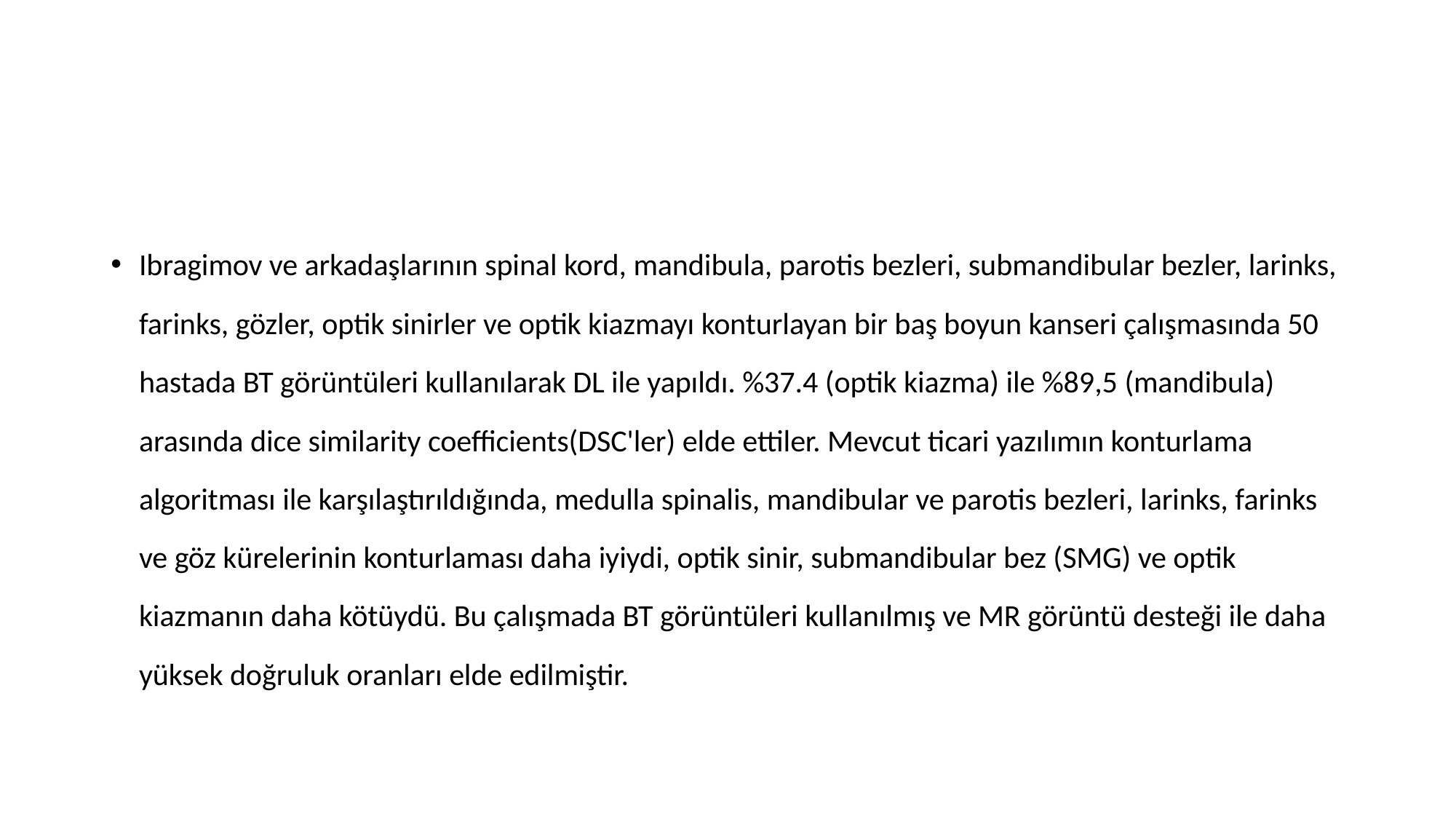

#
Ibragimov ve arkadaşlarının spinal kord, mandibula, parotis bezleri, submandibular bezler, larinks, farinks, gözler, optik sinirler ve optik kiazmayı konturlayan bir baş boyun kanseri çalışmasında 50 hastada BT görüntüleri kullanılarak DL ile yapıldı. %37.4 (optik kiazma) ile %89,5 (mandibula) arasında dice similarity coefficients(DSC'ler) elde ettiler. Mevcut ticari yazılımın konturlama algoritması ile karşılaştırıldığında, medulla spinalis, mandibular ve parotis bezleri, larinks, farinks ve göz kürelerinin konturlaması daha iyiydi, optik sinir, submandibular bez (SMG) ve optik kiazmanın daha kötüydü. Bu çalışmada BT görüntüleri kullanılmış ve MR görüntü desteği ile daha yüksek doğruluk oranları elde edilmiştir.